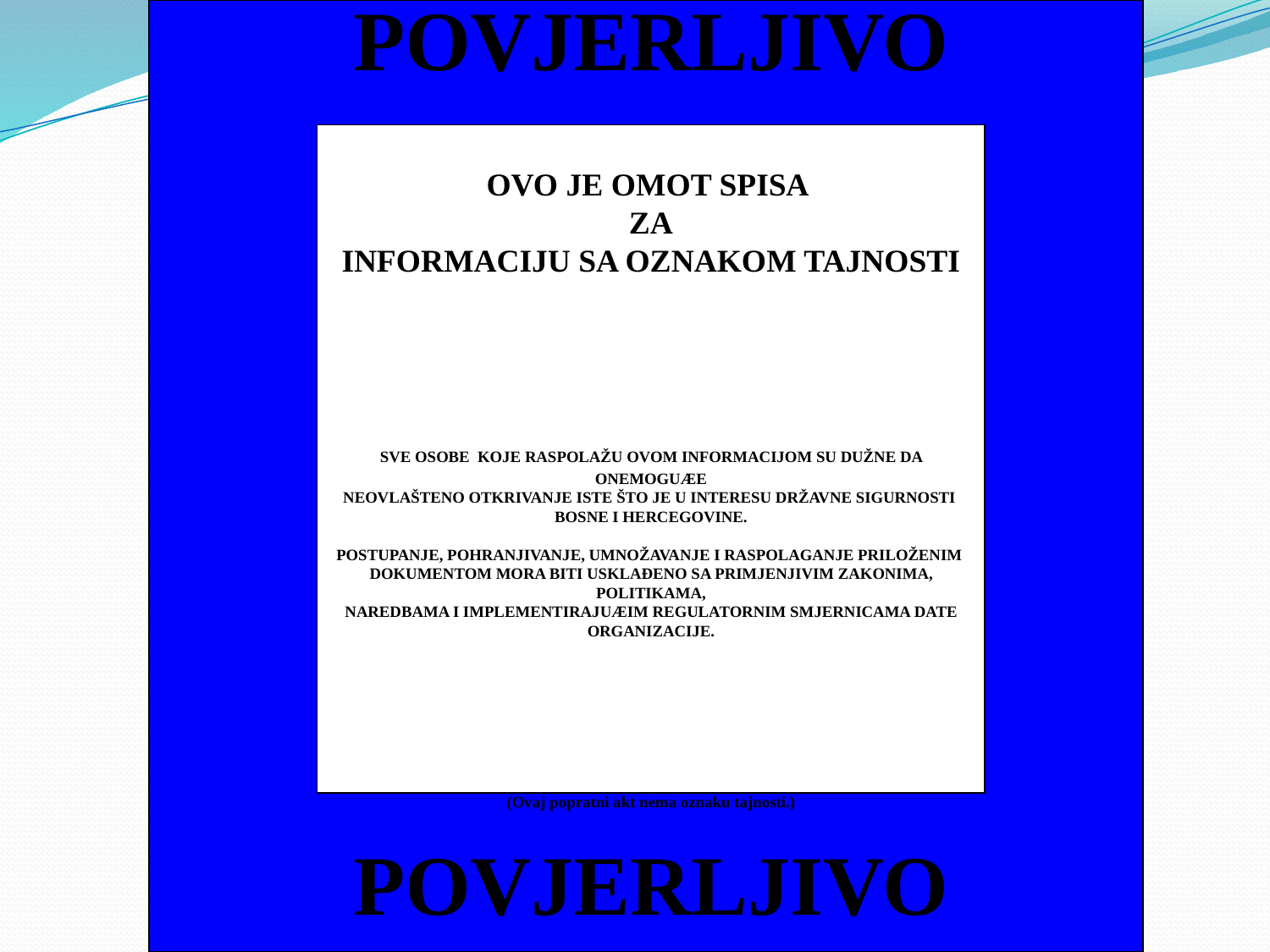

POVJERLJIVO

OVO JE OMOT SPISA
ZA
INFORMACIJU SA OZNAKOM TAJNOSTI

SVE OSOBE KOJE RASPOLAŽU OVOM INFORMACIJOM SU DUŽNE DA ONEMOGUÆE
NEOVLAŠTENO OTKRIVANJE ISTE ŠTO JE U INTERESU DRŽAVNE SIGURNOSTI
BOSNE I HERCEGOVINE.

POSTUPANJE, POHRANJIVANJE, UMNOŽAVANJE I RASPOLAGANJE PRILOŽENIM
DOKUMENTOM MORA BITI USKLAÐENO SA PRIMJENJIVIM ZAKONIMA, POLITIKAMA,
NAREDBAMA I IMPLEMENTIRAJUÆIM REGULATORNIM SMJERNICAMA DATE
ORGANIZACIJE.

(Ovaj popratni akt nema oznaku tajnosti.)

POVJERLJIVO